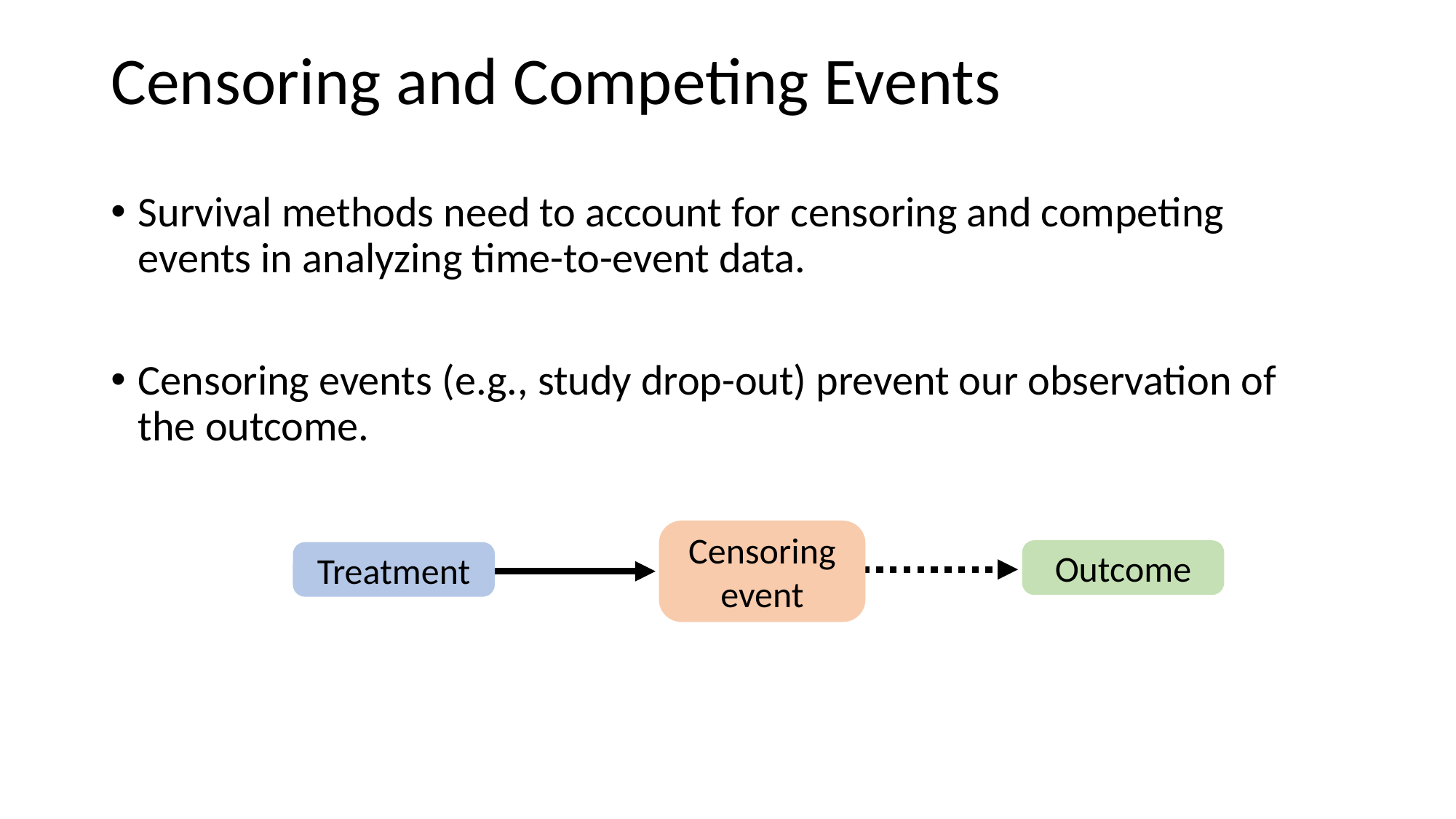

# Censoring and Competing Events
Survival methods need to account for censoring and competing events in analyzing time-to-event data.

Censoring events (e.g., study drop-out) prevent our observation of the outcome.

Censoring event
Outcome
Treatment